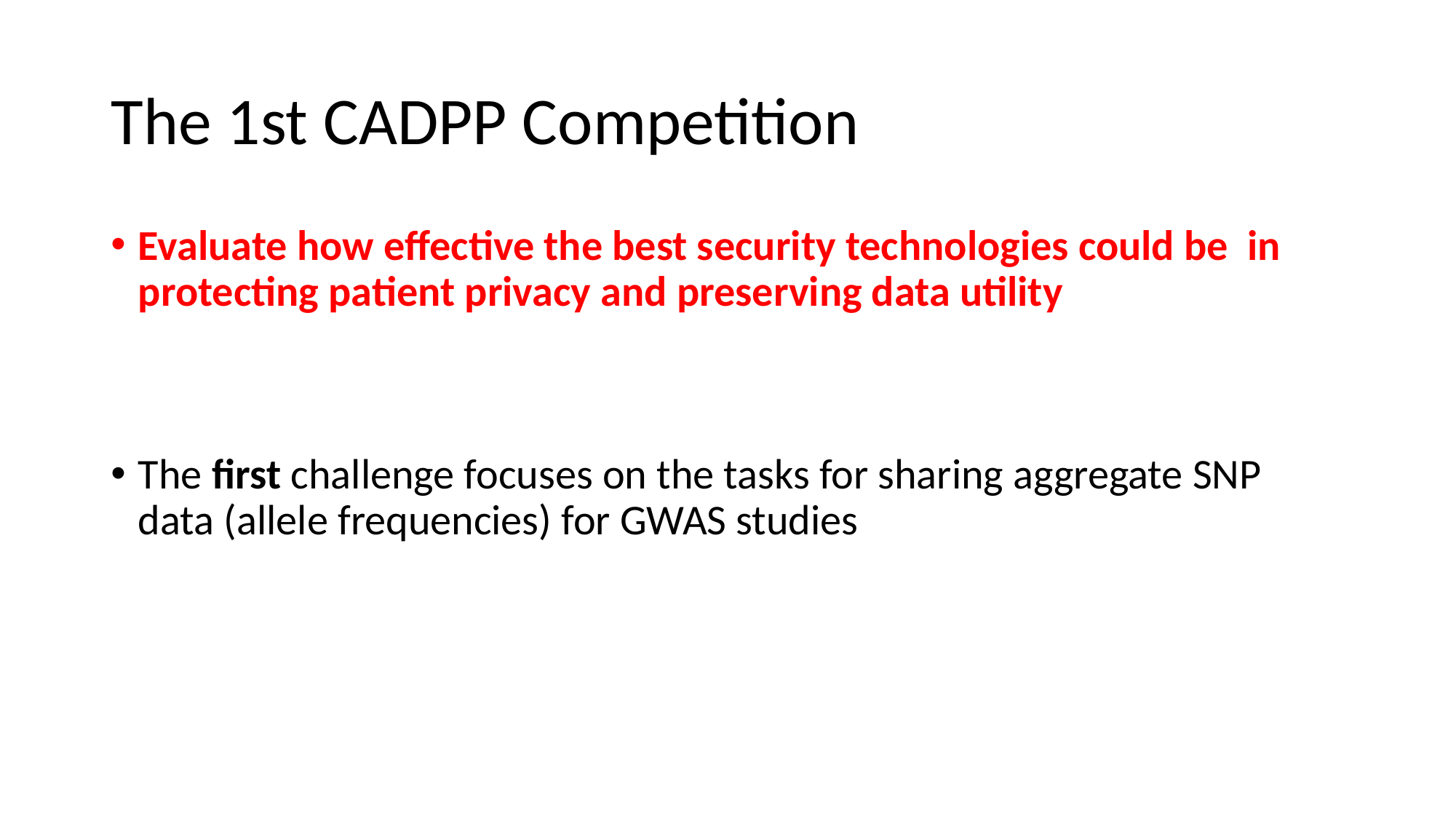

# The 1st CADPP Competition
Evaluate how effective the best security technologies could be  in protecting patient privacy and preserving data utility

The first challenge focuses on the tasks for sharing aggregate SNP data (allele frequencies) for GWAS studies